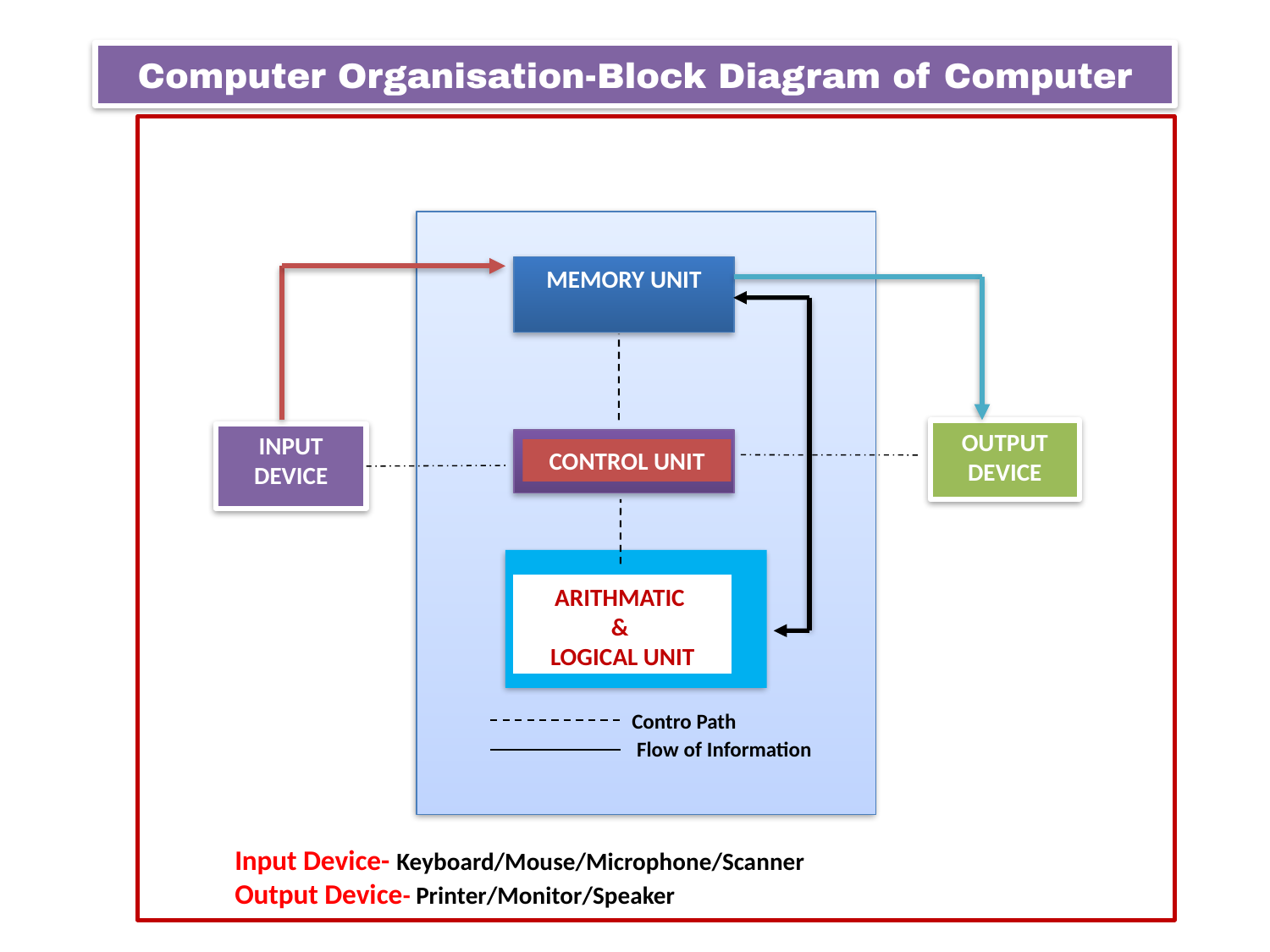

# Computer Organisation-Block Diagram of Computer

MEMORY UNIT
OUTPUT DEVICE
INPUT DEVICE
CONTROL UNIT

ARITHMATIC
&
LOGICAL UNIT

 Contro Path
Flow of Information
Input Device- Keyboard/Mouse/Microphone/Scanner
Output Device- Printer/Monitor/Speaker